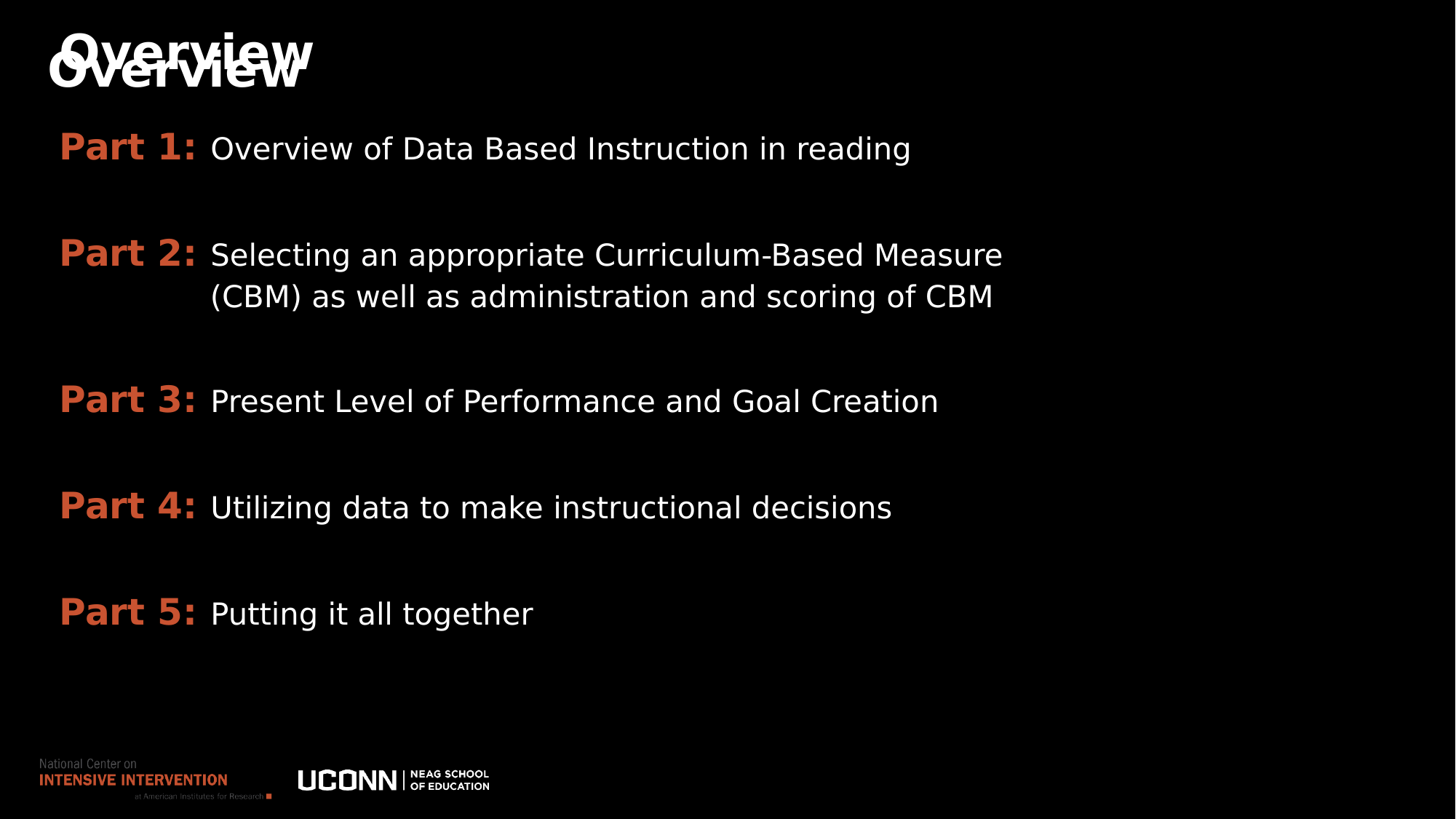

Overview

Overview
Part 1: Overview of Data Based Instruction in reading

Part 2: Selecting an appropriate Curriculum-Based Measure (CBM) as well as administration and scoring of CBM

Part 3: Present Level of Performance and Goal Creation

Part 4: Utilizing data to make instructional decisions

Part 5: Putting it all together